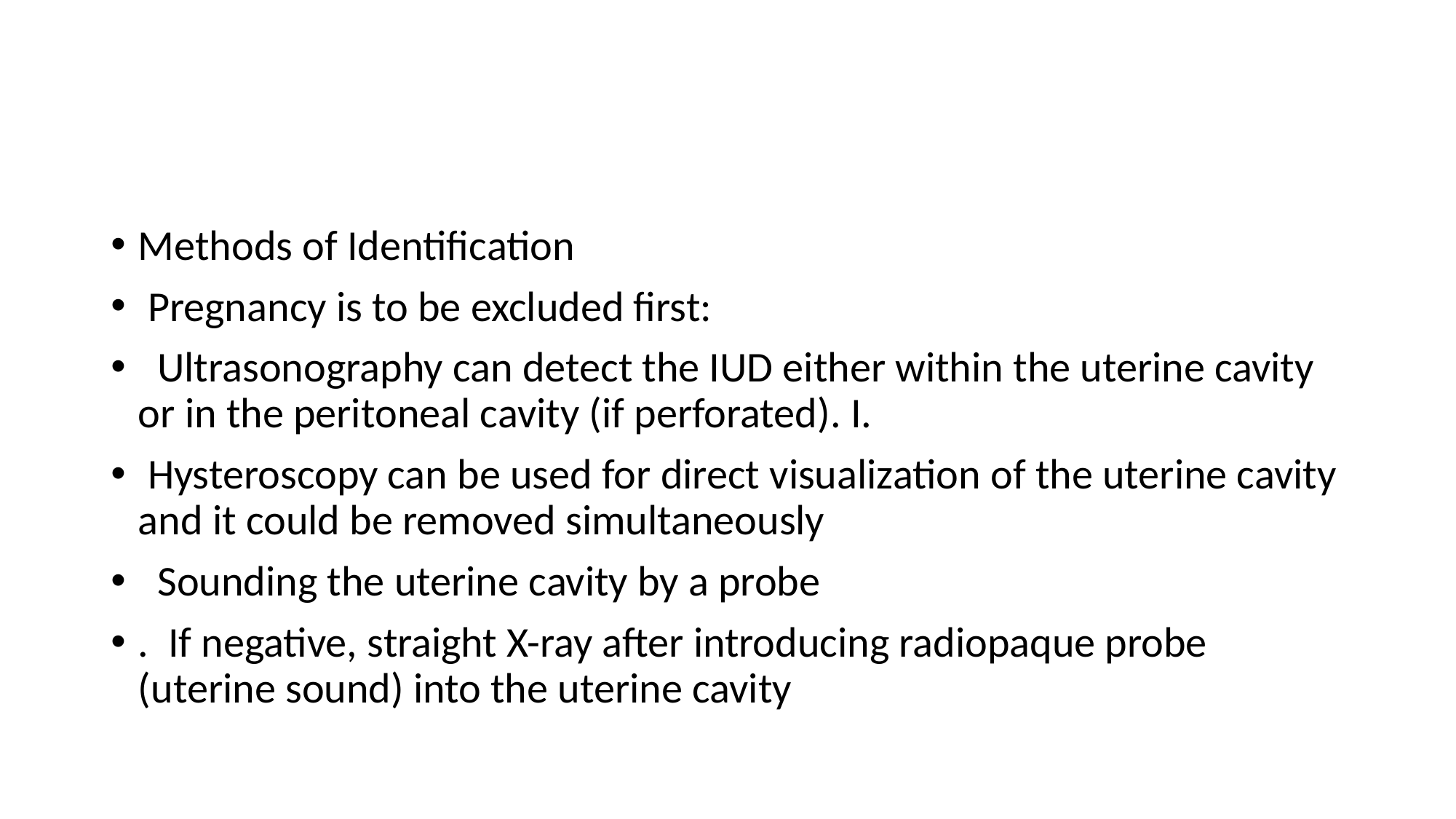

#
Methods of Identification
 Pregnancy is to be excluded first:
  Ultrasonography can detect the IUD either within the uterine cavity or in the peritoneal cavity (if perforated). I.
 Hysteroscopy can be used for direct visualization of the uterine cavity and it could be removed simultaneously
  Sounding the uterine cavity by a probe
.  If negative, straight X-ray after introducing radiopaque probe (uterine sound) into the uterine cavity